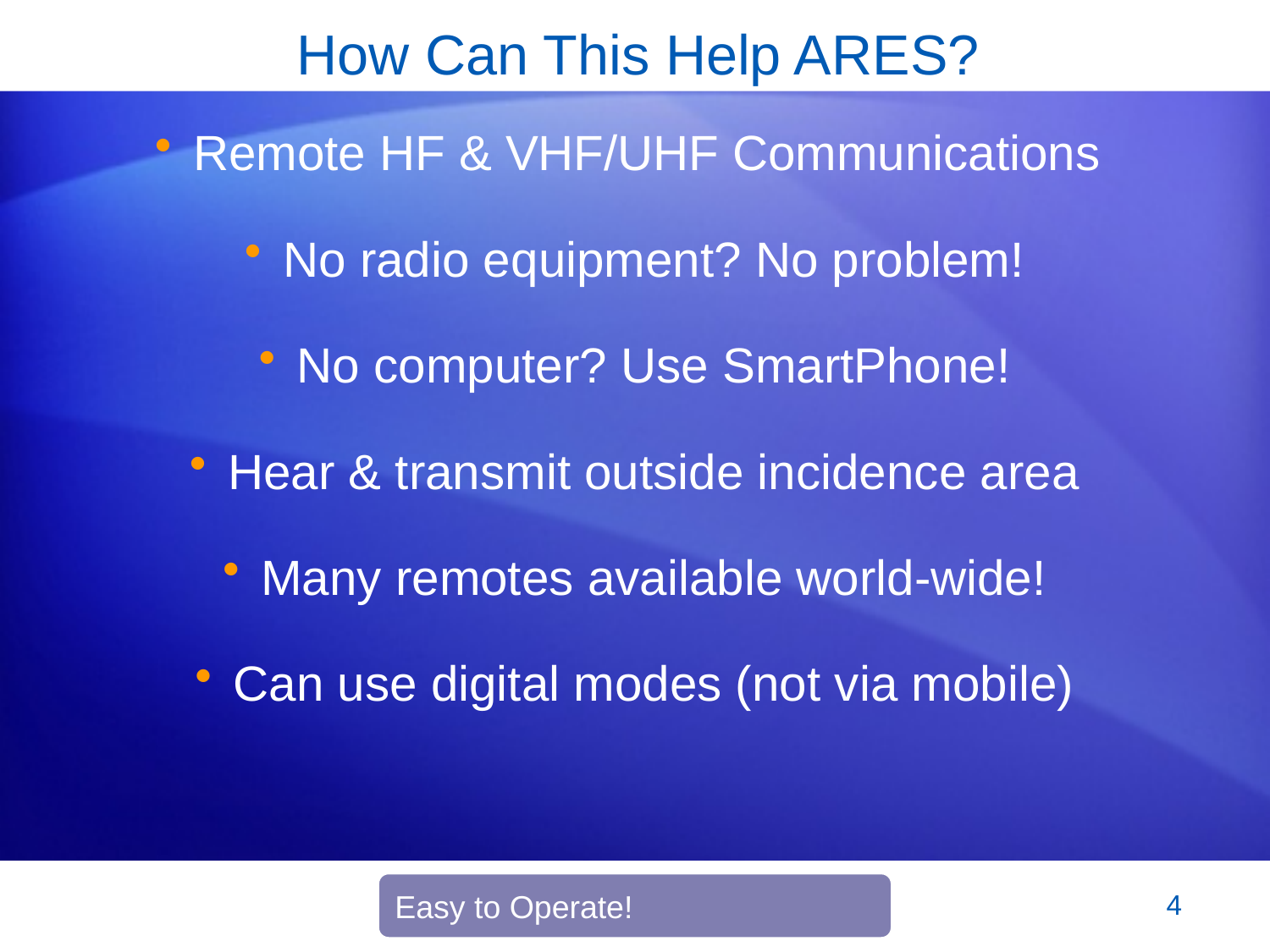

# How Can This Help ARES?
Remote HF & VHF/UHF Communications
No radio equipment? No problem!
No computer? Use SmartPhone!
Hear & transmit outside incidence area
Many remotes available world-wide!
Can use digital modes (not via mobile)

4
Easy to Operate!